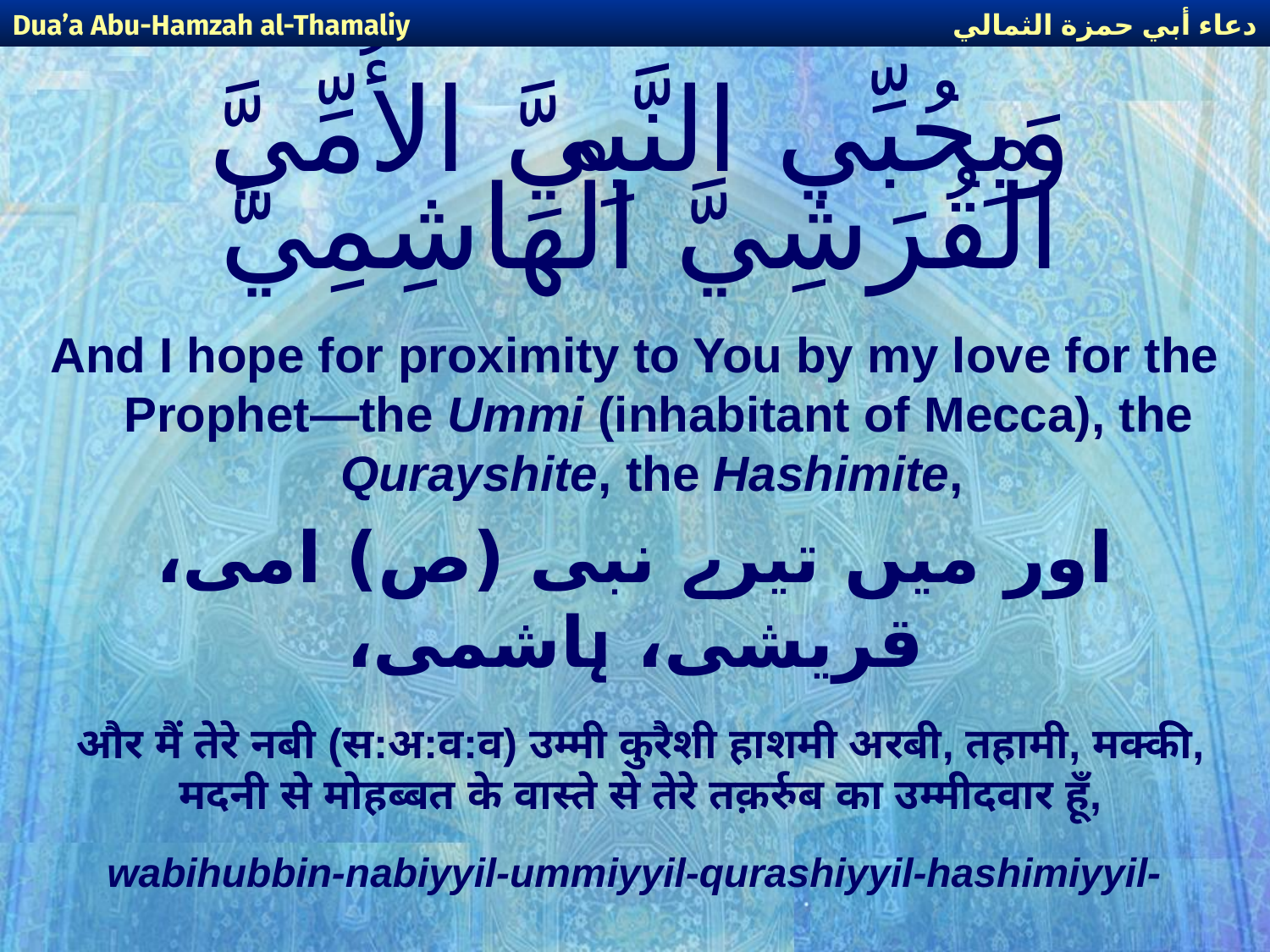

دعاء أبي حمزة الثمالي
Dua’a Abu-Hamzah al-Thamaliy
# وَبِحُبِّي النَّبِيَّ الأُمِّيَّ الْقُرَشِيَّ الْهَاشِمِيَّ
And I hope for proximity to You by my love for the Prophet—the Ummi (inhabitant of Mecca), the Qurayshite, the Hashimite,
اور میں تیرے نبی (ص) امی، قریشی، ہاشمی،
और मैं तेरे नबी (स:अ:व:व) उम्मी कुरैशी हाशमी अरबी, तहामी, मक्की, मदनी से मोहब्बत के वास्ते से तेरे तक़र्रुब का उम्मीदवार हूँ,
wabihubbin-nabiyyil-ummiyyil-qurashiyyil-hashimiyyil-